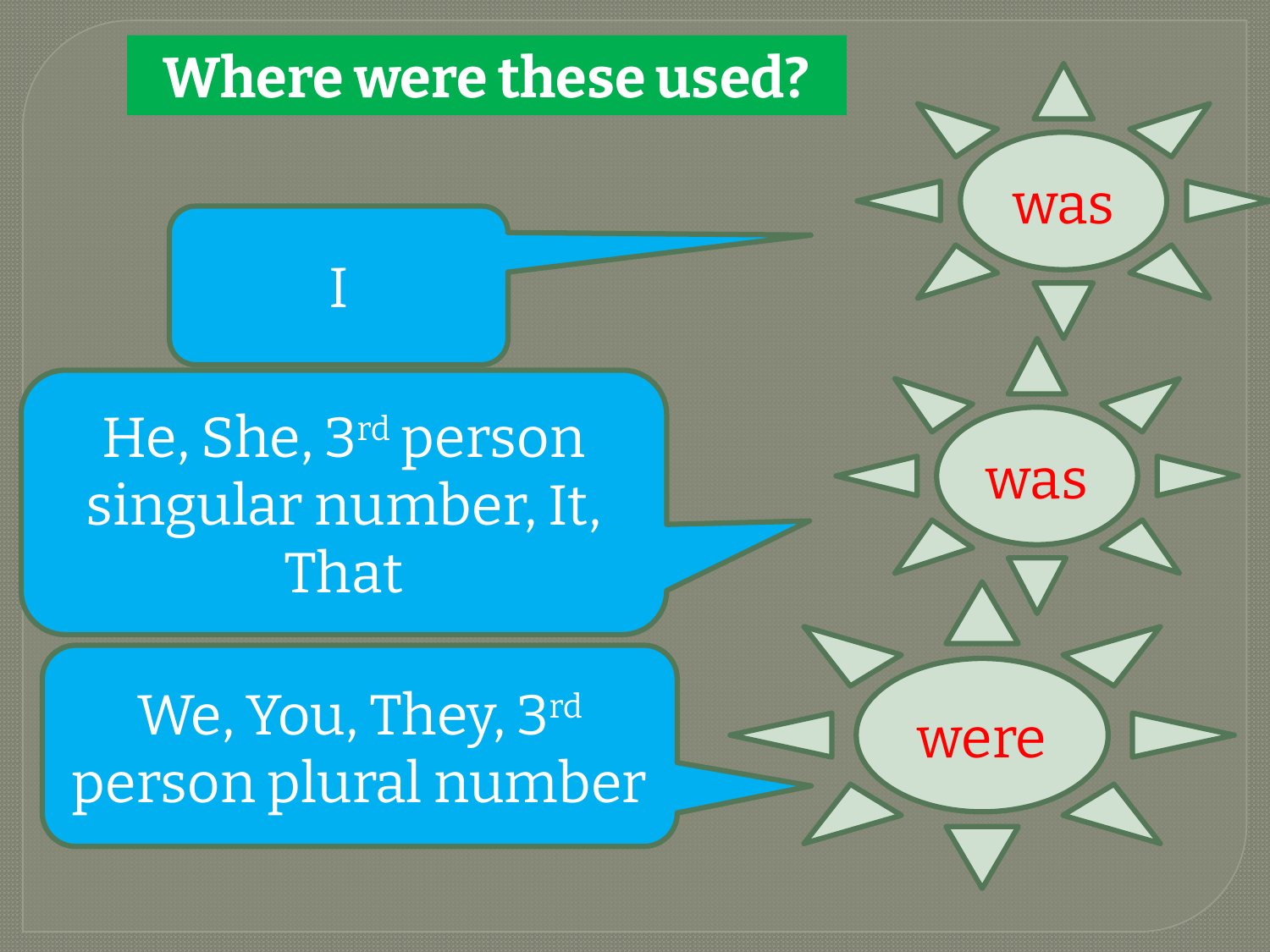

Where were these used?
was
I
was
He, She, 3rd person singular number, It, That
were
We, You, They, 3rd person plural number